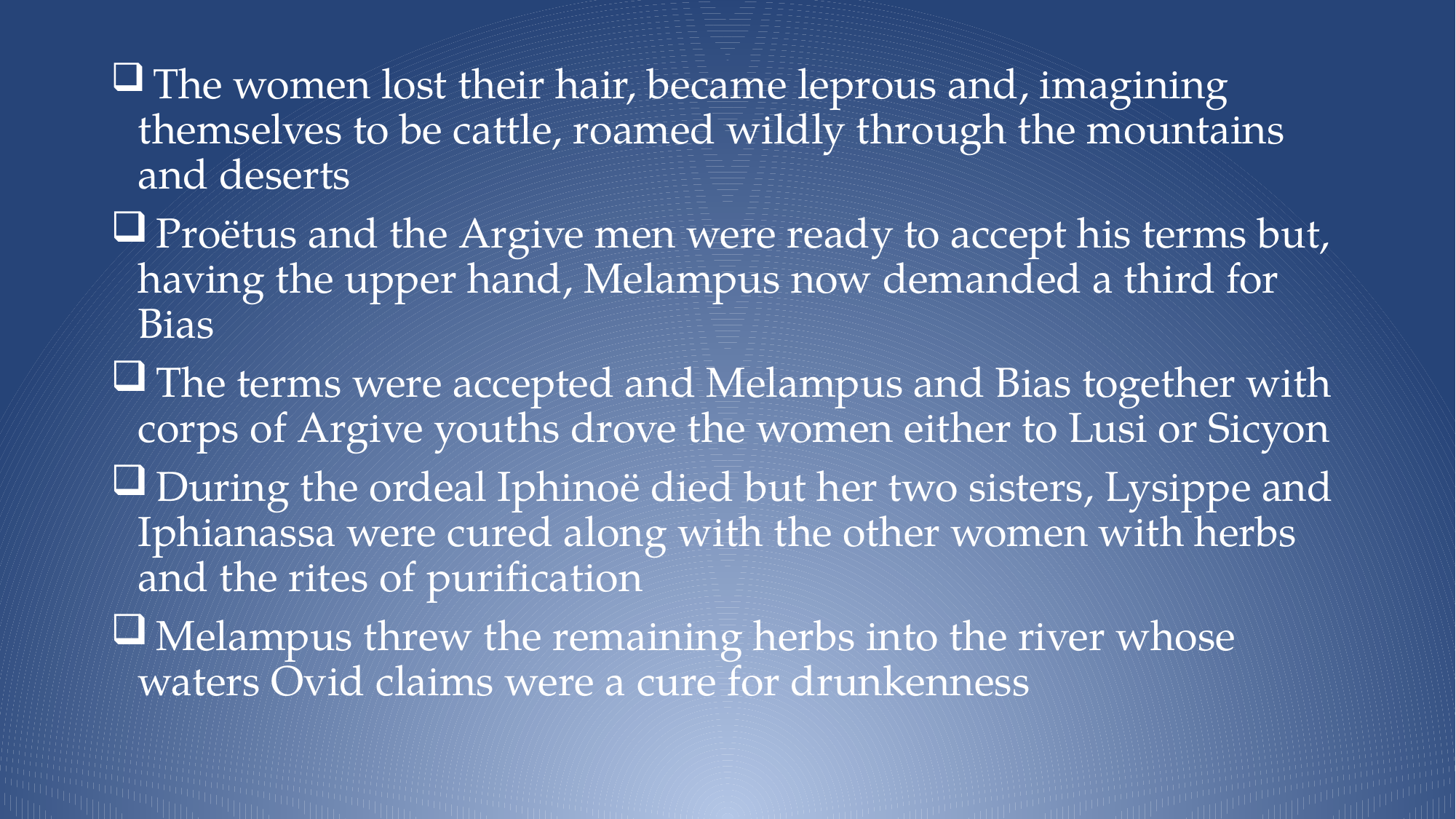

The women lost their hair, became leprous and, imagining themselves to be cattle, roamed wildly through the mountains and deserts
 Proëtus and the Argive men were ready to accept his terms but, having the upper hand, Melampus now demanded a third for Bias
 The terms were accepted and Melampus and Bias together with corps of Argive youths drove the women either to Lusi or Sicyon
 During the ordeal Iphinoë died but her two sisters, Lysippe and Iphianassa were cured along with the other women with herbs and the rites of purification
 Melampus threw the remaining herbs into the river whose waters Ovid claims were a cure for drunkenness